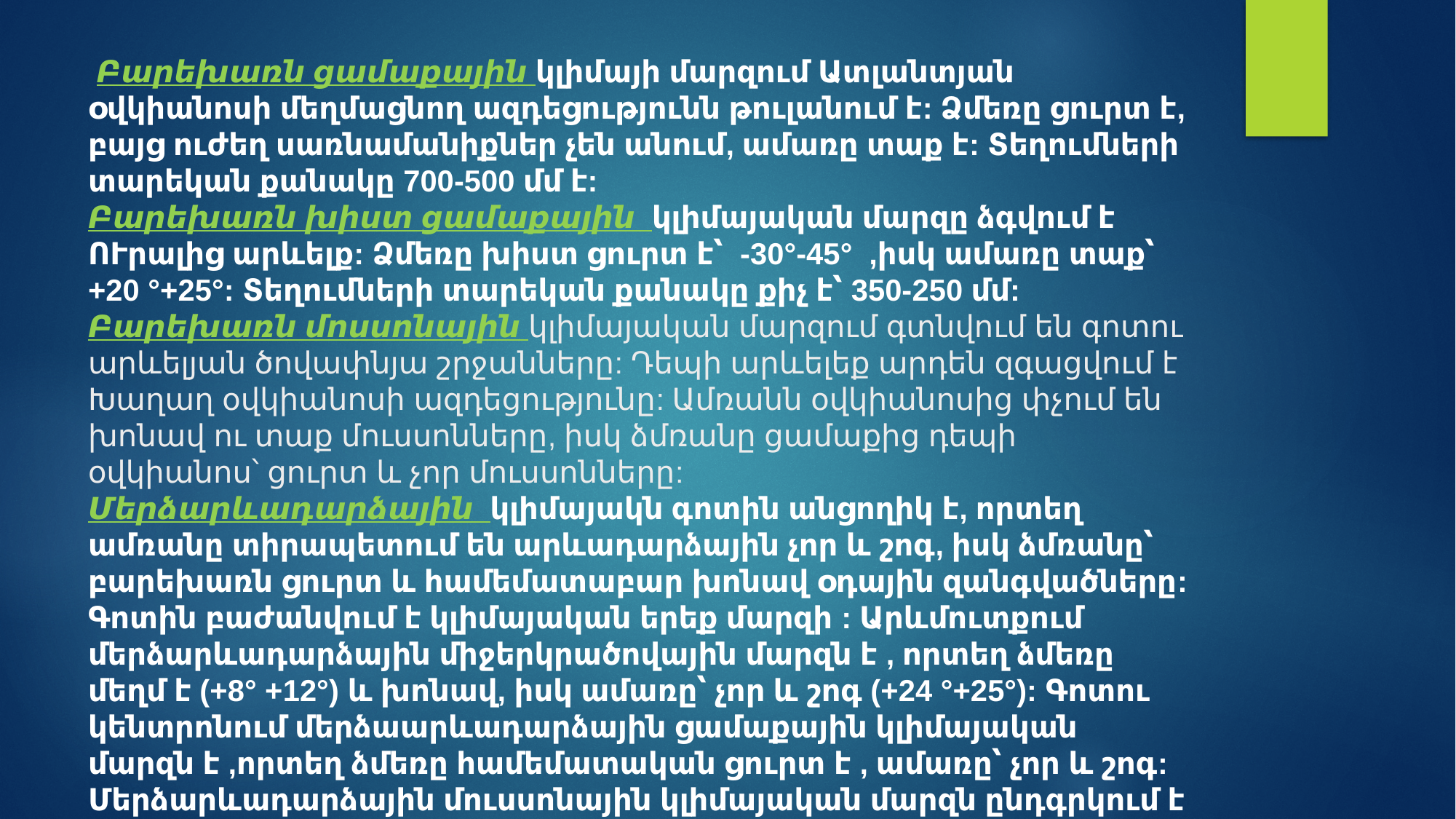

# Բարեխառն ցամաքային կլիմայի մարզում Ատլանտյան օվկիանոսի մեղմացնող ազդեցությունն թուլանում է: Ձմեռը ցուրտ է, բայց ուժեղ սառնամանիքներ չեն անում, ամառը տաք է: Տեղումների տարեկան քանակը 700-500 մմ է: Բարեխառն խիստ ցամաքային  կլիմայական մարզը ձգվում է ՈՒրալից արևելք: Ձմեռը խիստ ցուրտ է՝  -30°-45°  ,իսկ ամառը տաք՝  +20 °+25°: Տեղումների տարեկան քանակը քիչ է՝ 350-250 մմ: Բարեխառն մոսսոնային կլիմայական մարզում գտնվում են գոտու արևելյան ծովափնյա շրջանները: Դեպի արևելեք արդեն զգացվում է Խաղաղ օվկիանոսի ազդեցությունը: Ամռանն օվկիանոսից փչում են խոնավ ու տաք մուսսոնները, իսկ ձմռանը ցամաքից դեպի օվկիանոս՝ ցուրտ և չոր մուսսոնները: Մերձարևադարձային  կլիմայակն գոտին անցողիկ է, որտեղ ամռանը տիրապետում են արևադարձային չոր և շոգ, իսկ ձմռանը՝ բարեխառն ցուրտ և համեմատաբար խոնավ օդային զանգվածները: Գոտին բաժանվում է կլիմայական երեք մարզի : Արևմուտքում մերձարևադարձային միջերկրածովային մարզն է , որտեղ ձմեռը մեղմ է (+8° +12°) և խոնավ, իսկ ամառը՝ չոր և շոգ (+24 °+25°): Գոտու կենտրոնում մերձաարևադարձային ցամաքային կլիմայական մարզն է ,որտեղ ձմեռը համեմատական ցուրտ է , ամառը՝ չոր և շոգ: Մերձարևադարձային մուսսոնային կլիմայական մարզն ընդգրկում է գոտու արևելյան ծովափնյա գոտին, որտեանձղ ձմեռը ցուրտ է և չոր, իսկ ամառը՝ տաք և խոնավ: